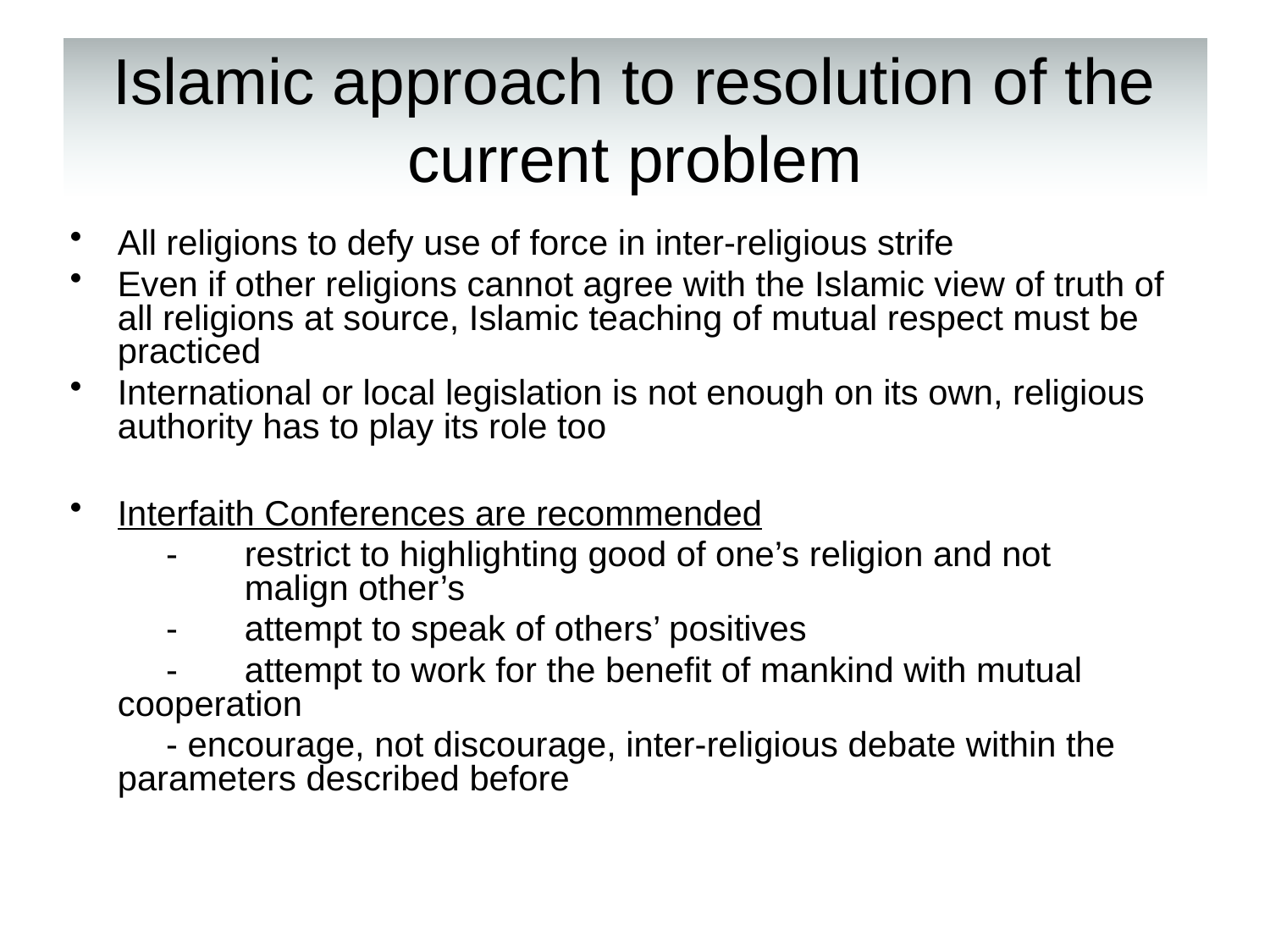

# Islamic approach to resolution of the current problem
All religions to defy use of force in inter-religious strife
Even if other religions cannot agree with the Islamic view of truth of all religions at source, Islamic teaching of mutual respect must be practiced
International or local legislation is not enough on its own, religious authority has to play its role too

Interfaith Conferences are recommended
	     -	restrict to highlighting good of one’s religion and not                           	malign other’s
	     -	attempt to speak of others’ positives
	     -	attempt to work for the benefit of mankind with mutual 	cooperation
	     - encourage, not discourage, inter-religious debate within the 	parameters described before